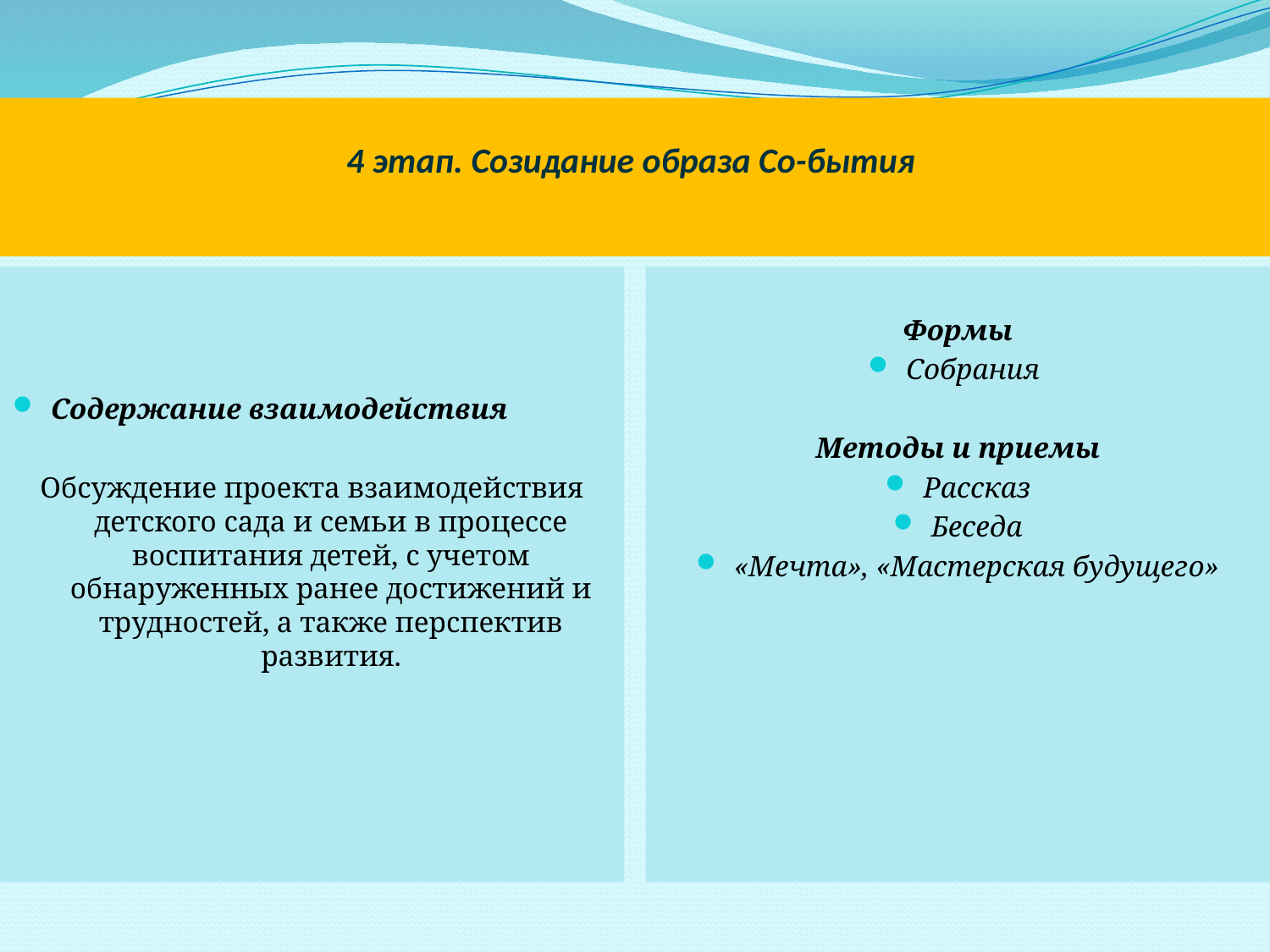

# 4 этап. Созидание образа Со-бытия

Содержание взаимодействия

Обсуждение проекта взаимодействия детского сада и семьи в процессе воспитания детей, с учетом обнаруженных ранее достижений и трудностей, а также перспектив развития.

Формы
Собрания

Методы и приемы
Рассказ
Беседа
«Мечта», «Мастерская будущего»